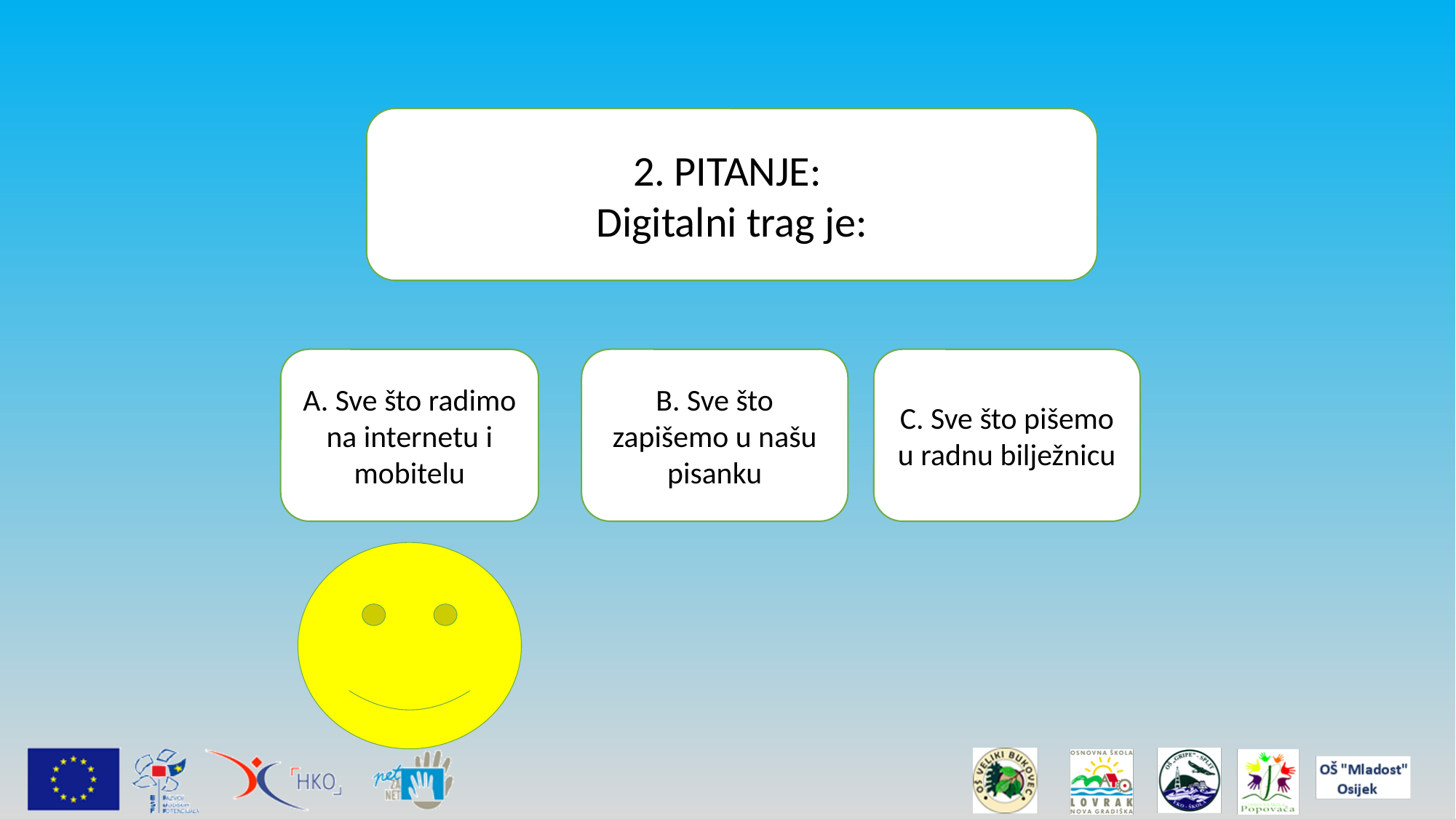

PITANJE:
Digitalni trag je:
A. Sve što radimo na internetu i mobitelu
B. Sve što zapišemo u našu pisanku
C. Sve što pišemo u radnu bilježnicu